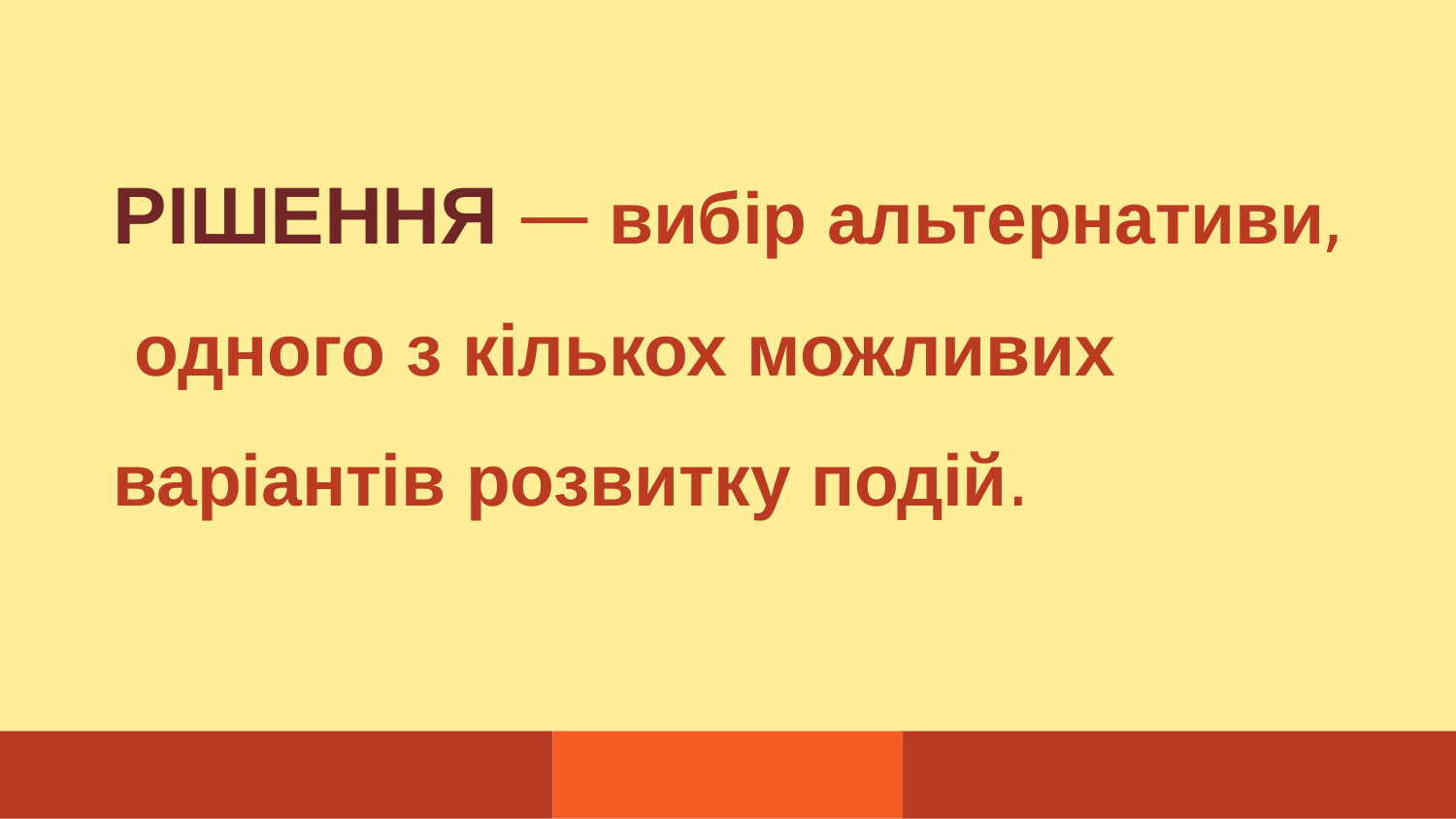

# РІШЕННЯ — вибір альтернативи,  одного з кількох можливих  варіантів розвитку подій.